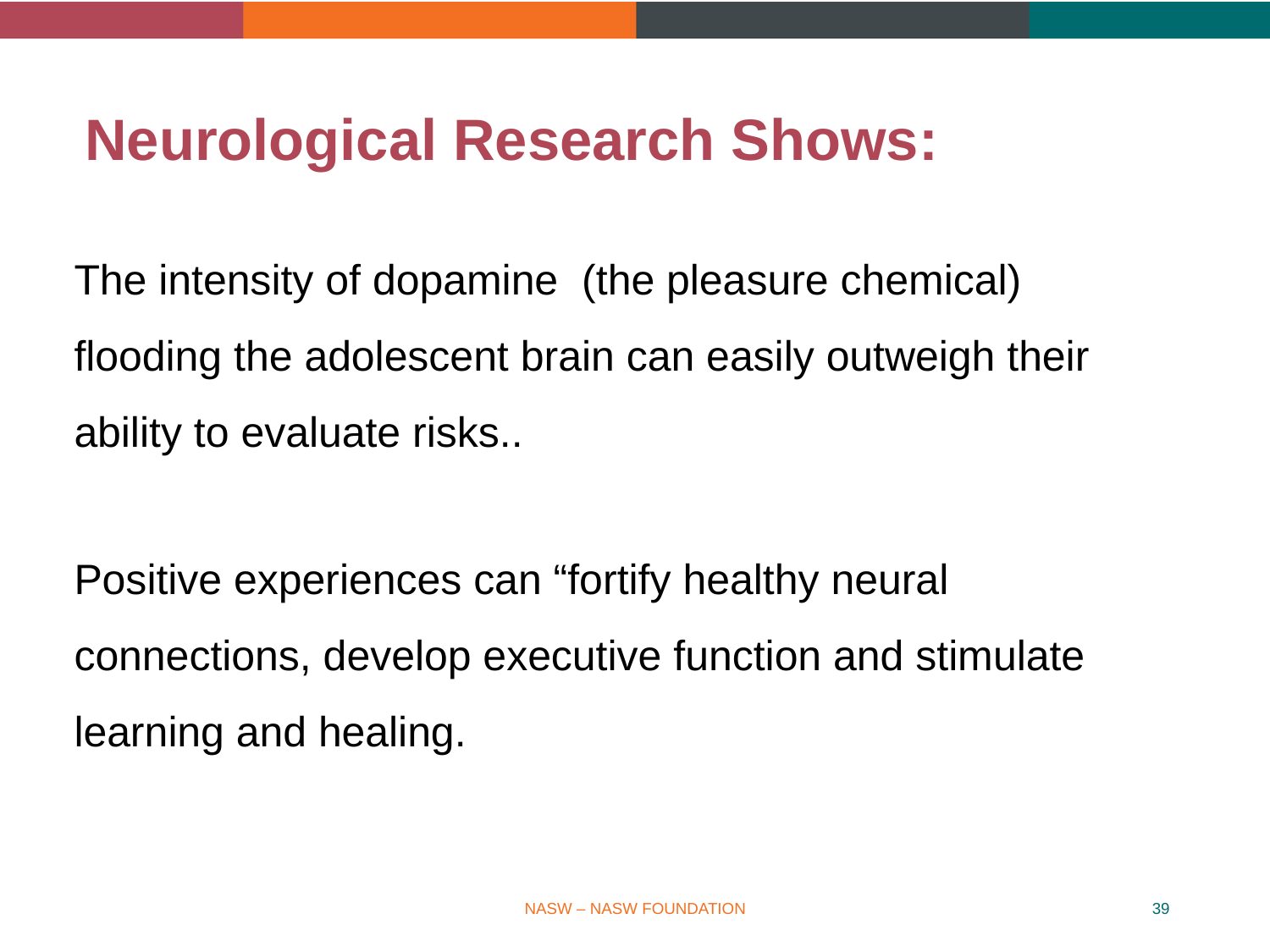

# Neurological Research Shows:
The intensity of dopamine  (the pleasure chemical) flooding the adolescent brain can easily outweigh their ability to evaluate risks..

Positive experiences can “fortify healthy neural connections, develop executive function and stimulate learning and healing.

NASW – NASW FOUNDATION
39